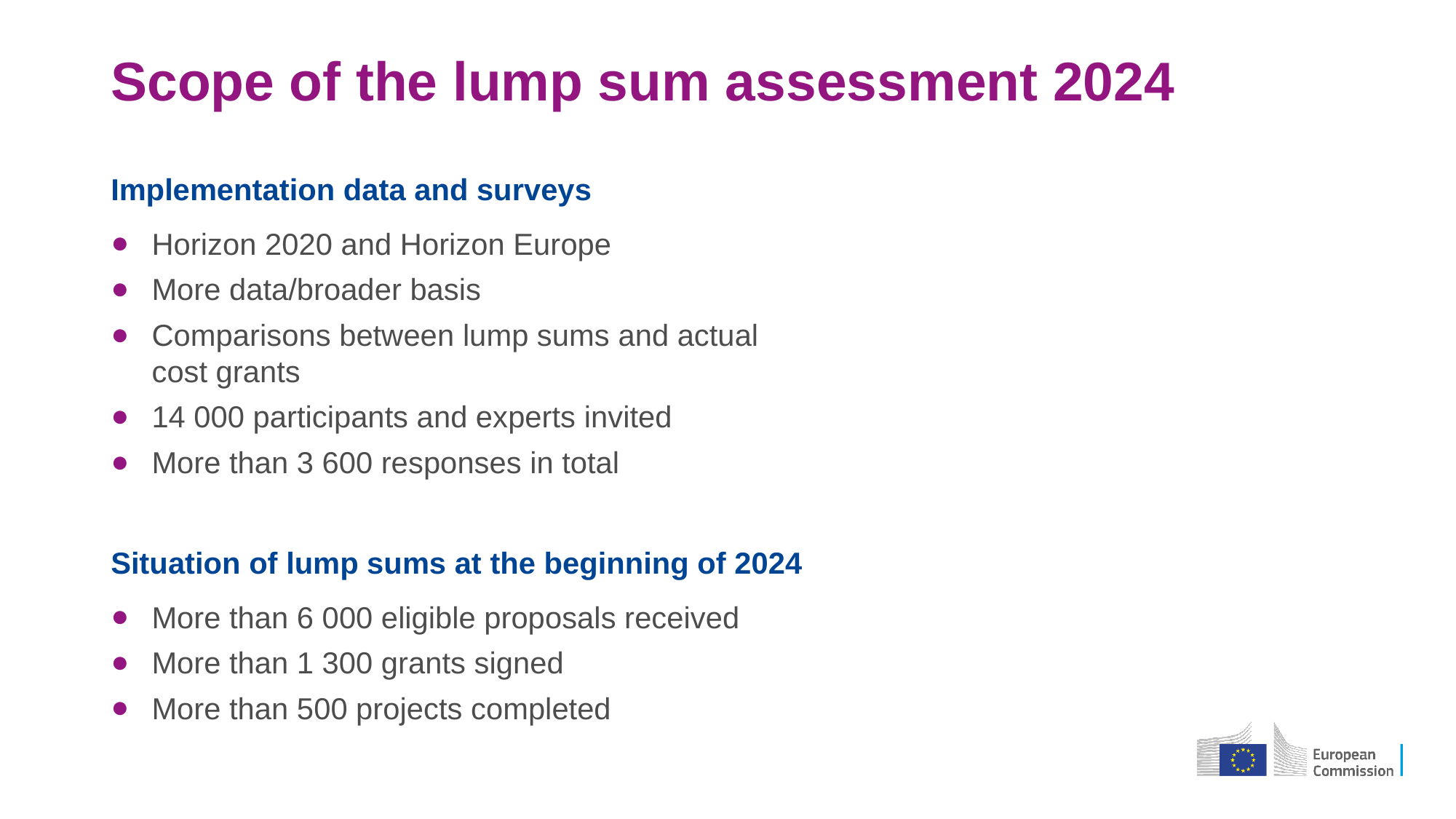

# Scope of the lump sum assessment 2024
Implementation data and surveys
Horizon 2020 and Horizon Europe
More data/broader basis
Comparisons between lump sums and actual cost grants
14 000 participants and experts invited
More than 3 600 responses in total

Situation of lump sums at the beginning of 2024
More than 6 000 eligible proposals received
More than 1 300 grants signed
More than 500 projects completed